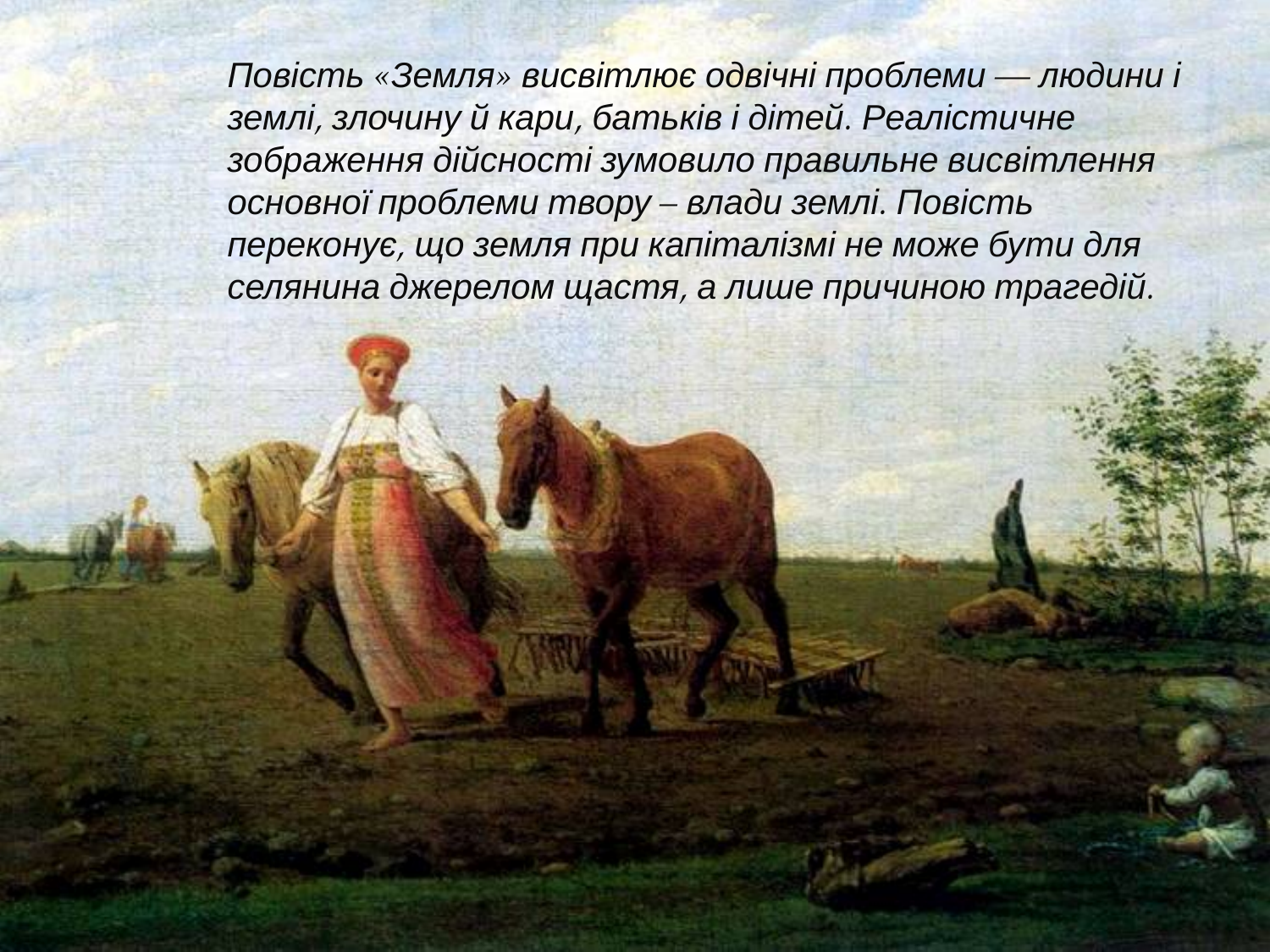

Повість «Земля» висвітлює одвічні проблеми — людини і землі, злочину й кари, батьків і дітей. Реалістичне зображення дійсності зумовило правильне висвітлення основної проблеми твору – влади землі. Повість переконує, що земля при капіталізмі не може бути для селянина джерелом щастя, а лише причиною трагедій.